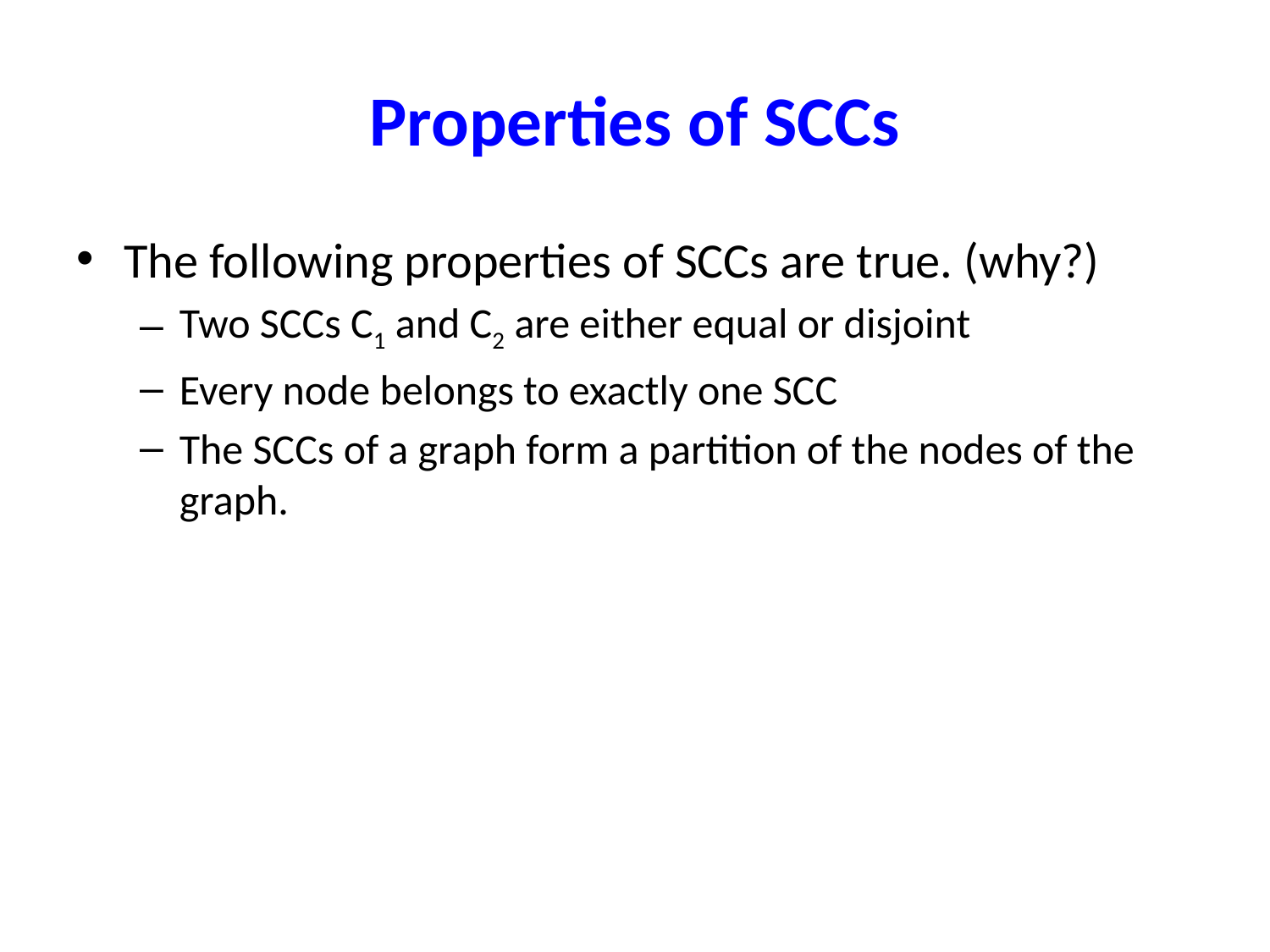

# Properties of SCCs
The following properties of SCCs are true. (why?)
Two SCCs C1 and C2 are either equal or disjoint
Every node belongs to exactly one SCC
The SCCs of a graph form a partition of the nodes of the graph.